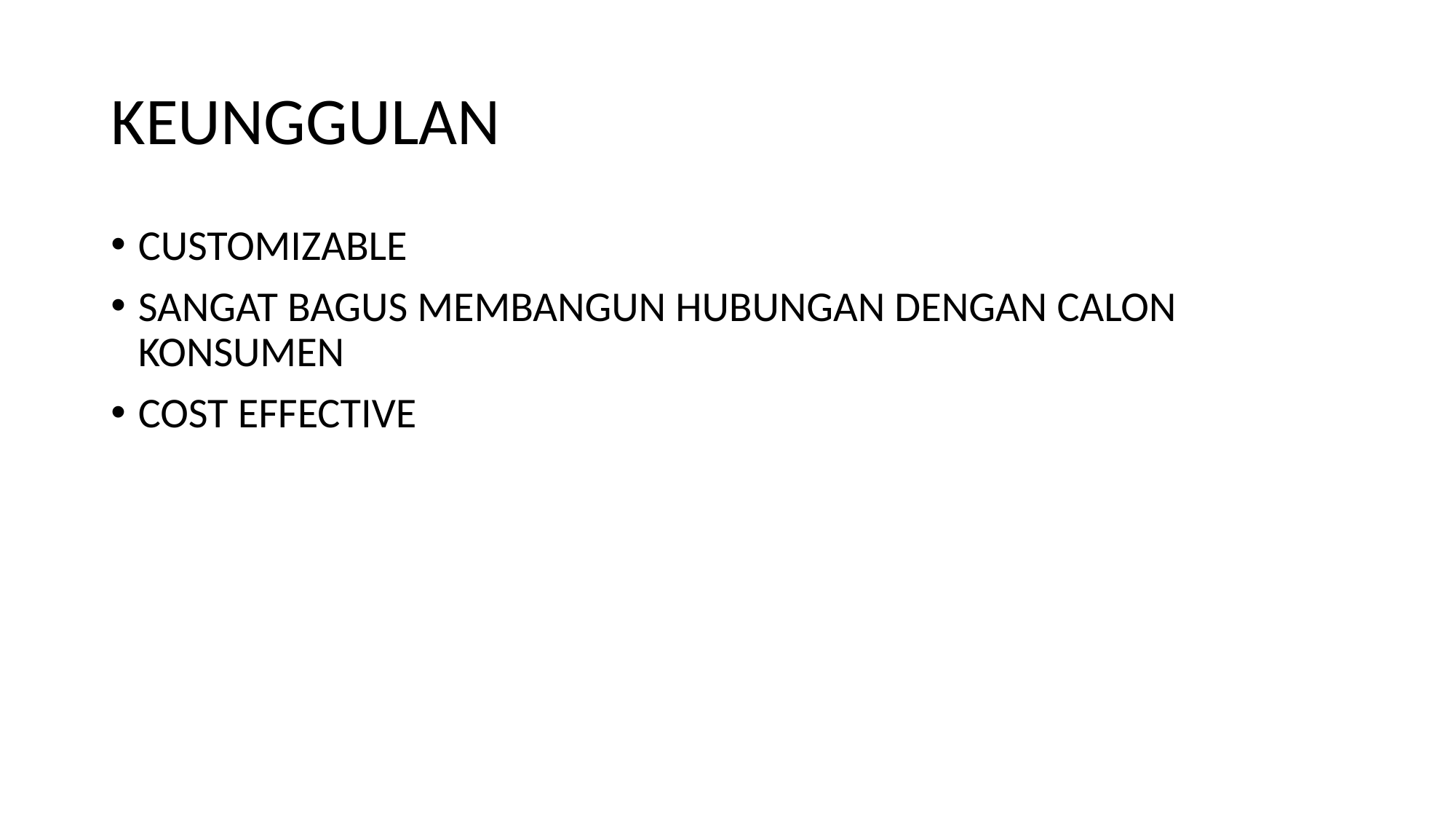

# KEUNGGULAN
CUSTOMIZABLE
SANGAT BAGUS MEMBANGUN HUBUNGAN DENGAN CALON KONSUMEN
COST EFFECTIVE